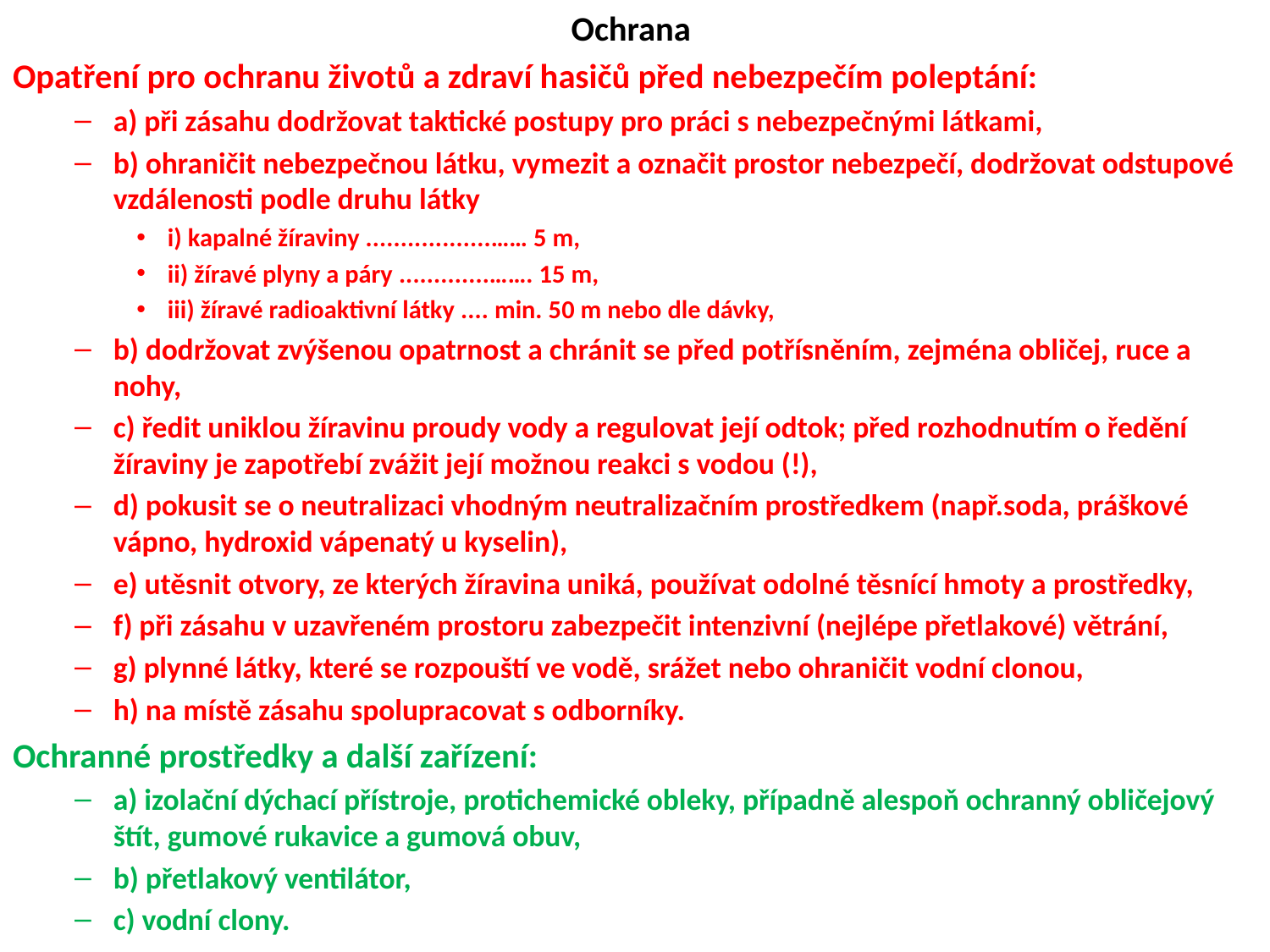

#
Ochrana
Opatření pro ochranu životů a zdraví hasičů před nebezpečím poleptání:
a) při zásahu dodržovat taktické postupy pro práci s nebezpečnými látkami,
b) ohraničit nebezpečnou látku, vymezit a označit prostor nebezpečí, dodržovat odstupové vzdálenosti podle druhu látky
i) kapalné žíraviny ..................…… 5 m,
ii) žíravé plyny a páry .............……. 15 m,
iii) žíravé radioaktivní látky .... min. 50 m nebo dle dávky,
b) dodržovat zvýšenou opatrnost a chránit se před potřísněním, zejména obličej, ruce a nohy,
c) ředit uniklou žíravinu proudy vody a regulovat její odtok; před rozhodnutím o ředění žíraviny je zapotřebí zvážit její možnou reakci s vodou (!),
d) pokusit se o neutralizaci vhodným neutralizačním prostředkem (např.soda, práškové vápno, hydroxid vápenatý u kyselin),
e) utěsnit otvory, ze kterých žíravina uniká, používat odolné těsnící hmoty a prostředky,
f) při zásahu v uzavřeném prostoru zabezpečit intenzivní (nejlépe přetlakové) větrání,
g) plynné látky, které se rozpouští ve vodě, srážet nebo ohraničit vodní clonou,
h) na místě zásahu spolupracovat s odborníky.
Ochranné prostředky a další zařízení:
a) izolační dýchací přístroje, protichemické obleky, případně alespoň ochranný obličejový štít, gumové rukavice a gumová obuv,
b) přetlakový ventilátor,
c) vodní clony.